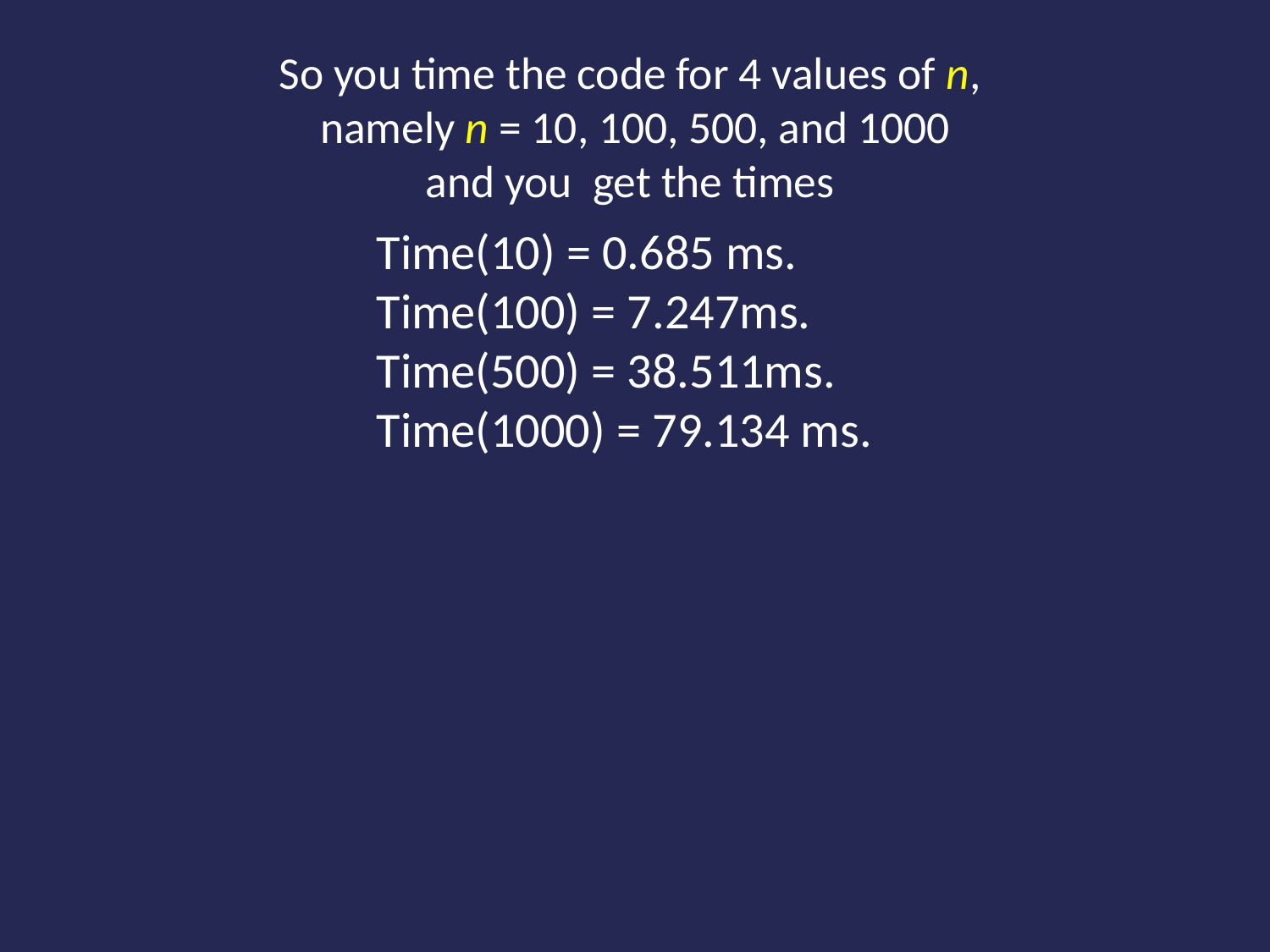

# So you time the code for 4 values of n, namely n = 10, 100, 500, and 1000 and you  get the times
Time(10) = 0.685 ms.
Time(100) = 7.247ms.
Time(500) = 38.511ms.
Time(1000) = 79.134 ms.